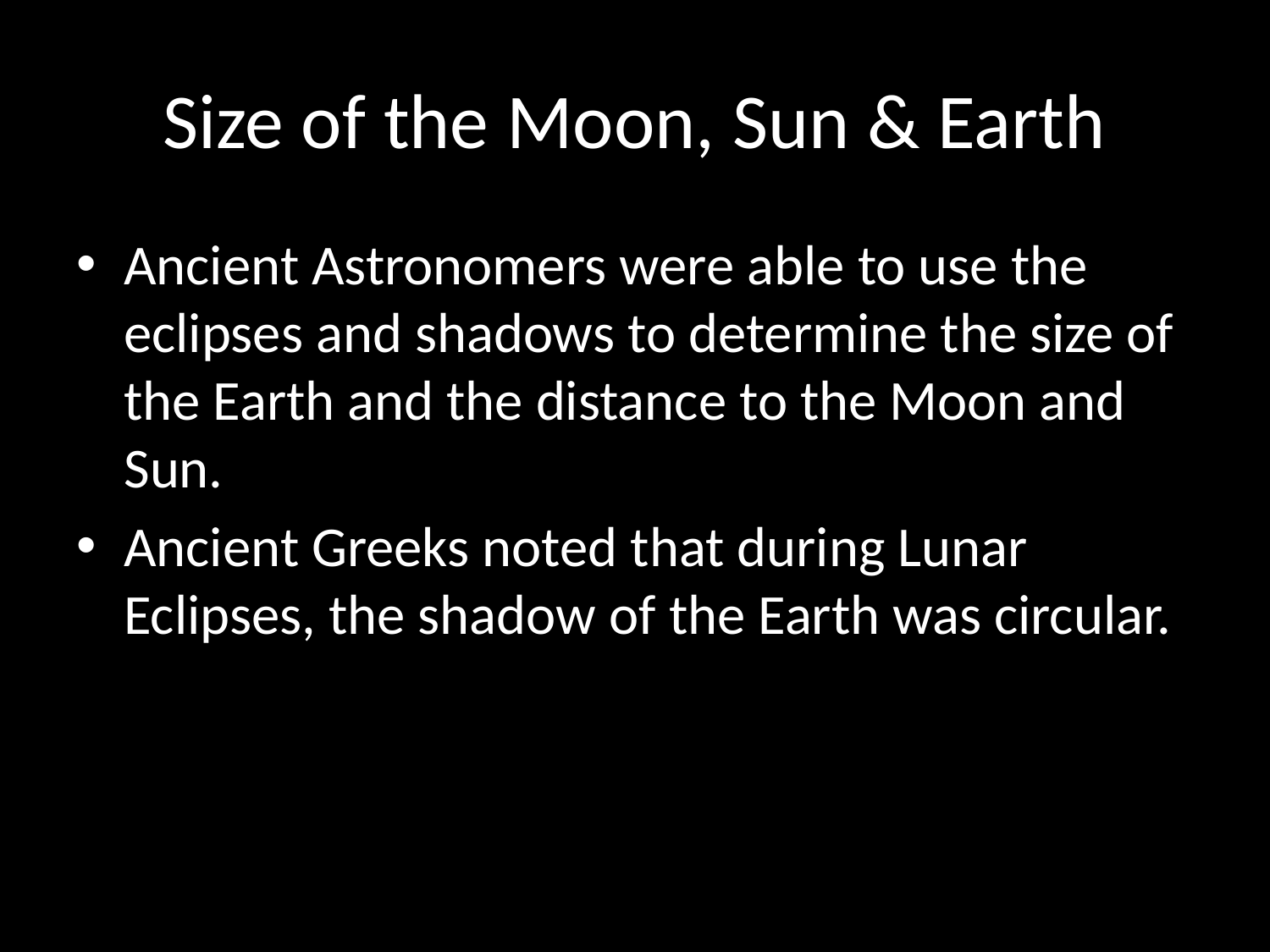

# Size of the Moon, Sun & Earth
Ancient Astronomers were able to use the eclipses and shadows to determine the size of the Earth and the distance to the Moon and Sun.
Ancient Greeks noted that during Lunar Eclipses, the shadow of the Earth was circular.